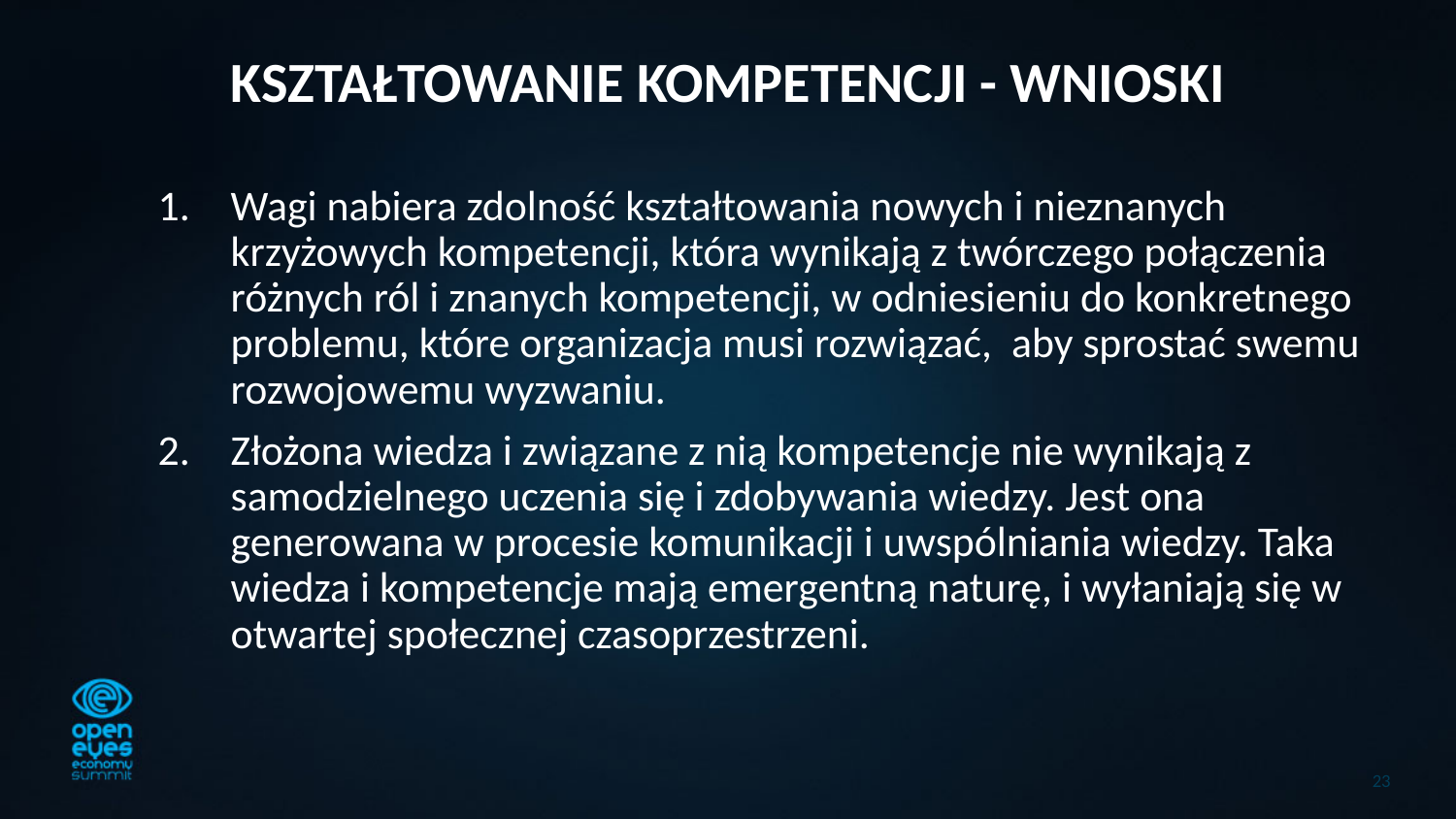

# KSZTAŁTOWANIE KOMPETENCJI - WNIOSKI
Wagi nabiera zdolność kształtowania nowych i nieznanych krzyżowych kompetencji, która wynikają z twórczego połączenia różnych ról i znanych kompetencji, w odniesieniu do konkretnego problemu, które organizacja musi rozwiązać,  aby sprostać swemu rozwojowemu wyzwaniu.
Złożona wiedza i związane z nią kompetencje nie wynikają z samodzielnego uczenia się i zdobywania wiedzy. Jest ona generowana w procesie komunikacji i uwspólniania wiedzy. Taka wiedza i kompetencje mają emergentną naturę, i wyłaniają się w otwartej społecznej czasoprzestrzeni.

23